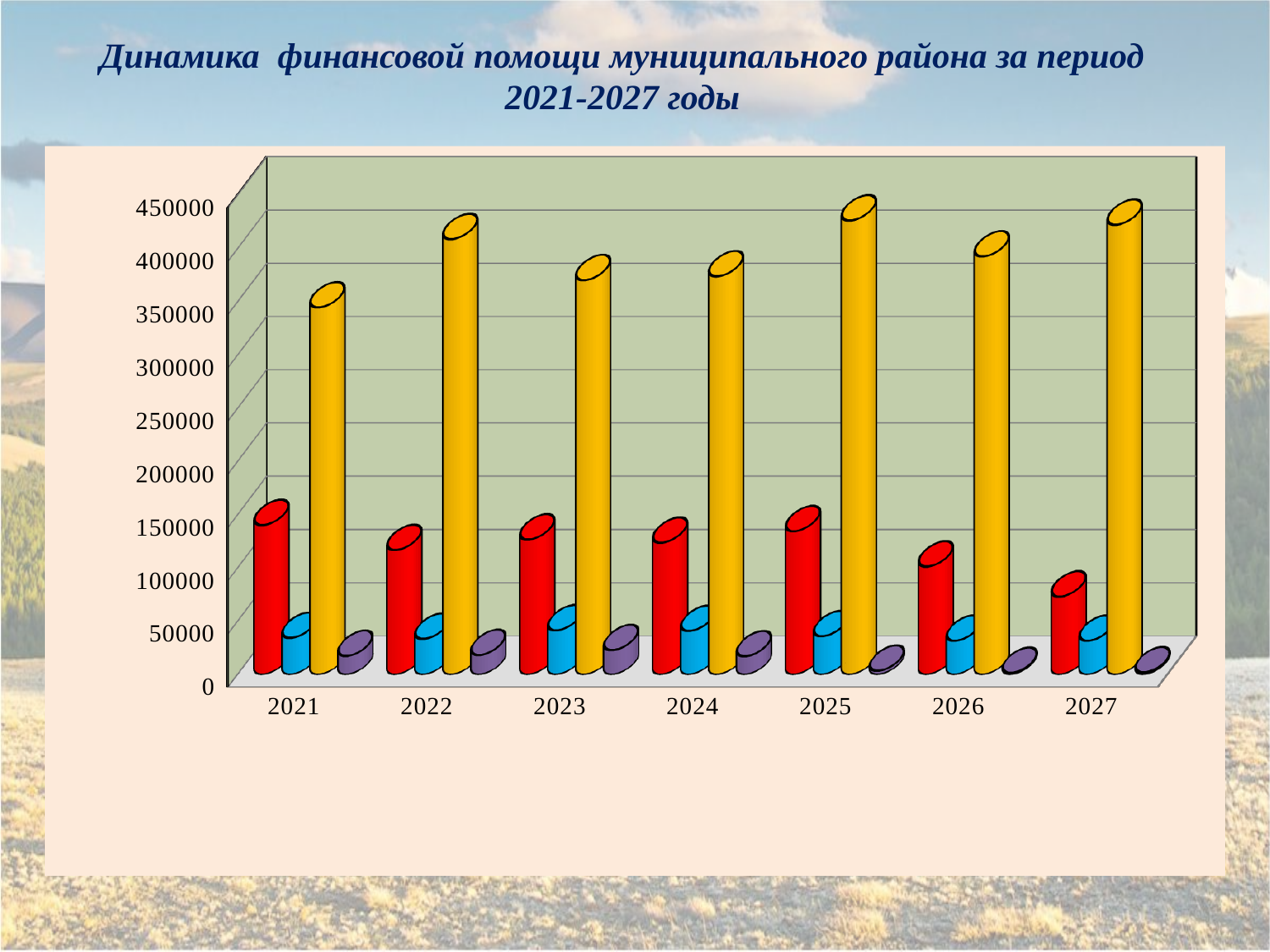

Динамика  финансовой помощи муниципального района за период 2021-2027 годы

[unsupported chart]